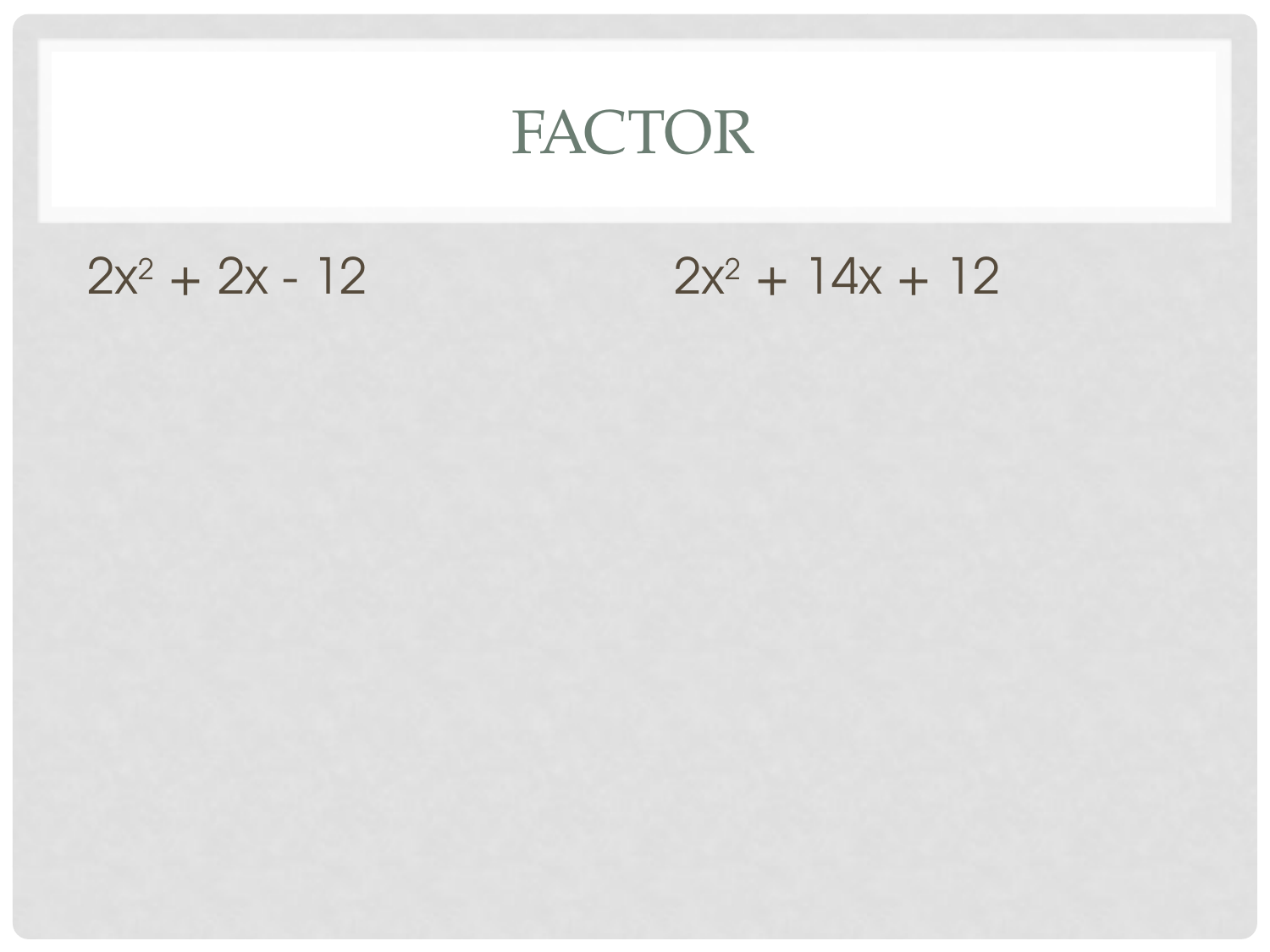

# Factor
2x2 + 2x - 12
2x2 + 14x + 12